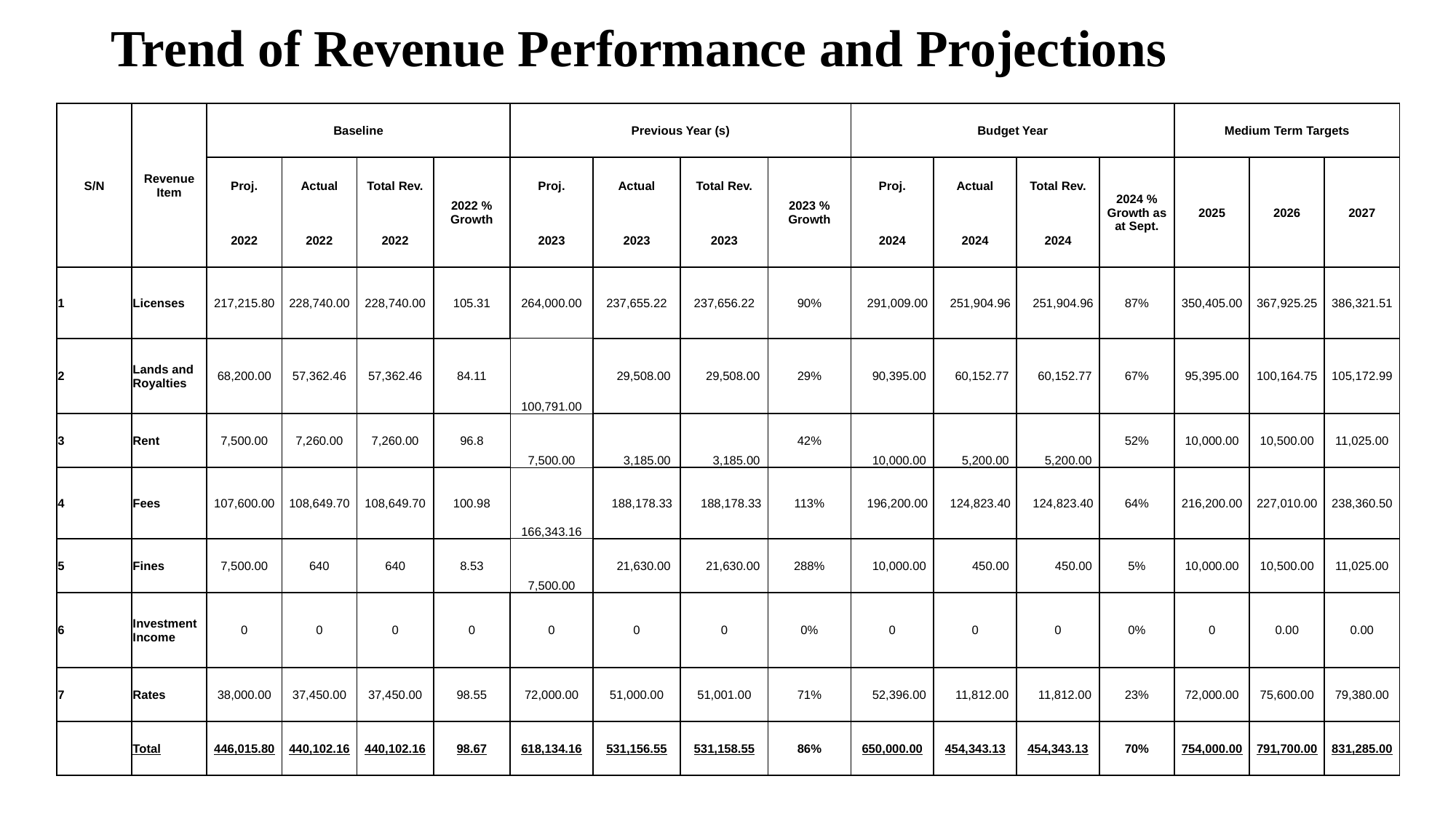

# Trend of Revenue Performance and Projections
| S/N | Revenue Item | Baseline |  |  |  | Previous Year (s) |  |  |  | Budget Year |  |  |  | Medium Term Targets |  |  |
| --- | --- | --- | --- | --- | --- | --- | --- | --- | --- | --- | --- | --- | --- | --- | --- | --- |
|  |  | Proj. | Actual | Total Rev. | 2022 % Growth | Proj. | Actual | Total Rev. | 2023 % Growth | Proj. | Actual | Total Rev. | 2024 % Growth as at Sept. | 2025 | 2026 | 2027 |
|  |  | 2022 | 2022 | 2022 |  | 2023 | 2023 | 2023 |  | 2024 | 2024 | 2024 |  |  |  |  |
| 1 | Licenses | 217,215.80 | 228,740.00 | 228,740.00 | 105.31 | 264,000.00 | 237,655.22 | 237,656.22 | 90% | 291,009.00 | 251,904.96 | 251,904.96 | 87% | 350,405.00 | 367,925.25 | 386,321.51 |
| 2 | Lands and Royalties | 68,200.00 | 57,362.46 | 57,362.46 | 84.11 | 100,791.00 | 29,508.00 | 29,508.00 | 29% | 90,395.00 | 60,152.77 | 60,152.77 | 67% | 95,395.00 | 100,164.75 | 105,172.99 |
| 3 | Rent | 7,500.00 | 7,260.00 | 7,260.00 | 96.8 | 7,500.00 | 3,185.00 | 3,185.00 | 42% | 10,000.00 | 5,200.00 | 5,200.00 | 52% | 10,000.00 | 10,500.00 | 11,025.00 |
| 4 | Fees | 107,600.00 | 108,649.70 | 108,649.70 | 100.98 | 166,343.16 | 188,178.33 | 188,178.33 | 113% | 196,200.00 | 124,823.40 | 124,823.40 | 64% | 216,200.00 | 227,010.00 | 238,360.50 |
| 5 | Fines | 7,500.00 | 640 | 640 | 8.53 | 7,500.00 | 21,630.00 | 21,630.00 | 288% | 10,000.00 | 450.00 | 450.00 | 5% | 10,000.00 | 10,500.00 | 11,025.00 |
| 6 | Investment Income | 0 | 0 | 0 | 0 | 0 | 0 | 0 | 0% | 0 | 0 | 0 | 0% | 0 | 0.00 | 0.00 |
| 7 | Rates | 38,000.00 | 37,450.00 | 37,450.00 | 98.55 | 72,000.00 | 51,000.00 | 51,001.00 | 71% | 52,396.00 | 11,812.00 | 11,812.00 | 23% | 72,000.00 | 75,600.00 | 79,380.00 |
|  | Total | 446,015.80 | 440,102.16 | 440,102.16 | 98.67 | 618,134.16 | 531,156.55 | 531,158.55 | 86% | 650,000.00 | 454,343.13 | 454,343.13 | 70% | 754,000.00 | 791,700.00 | 831,285.00 |